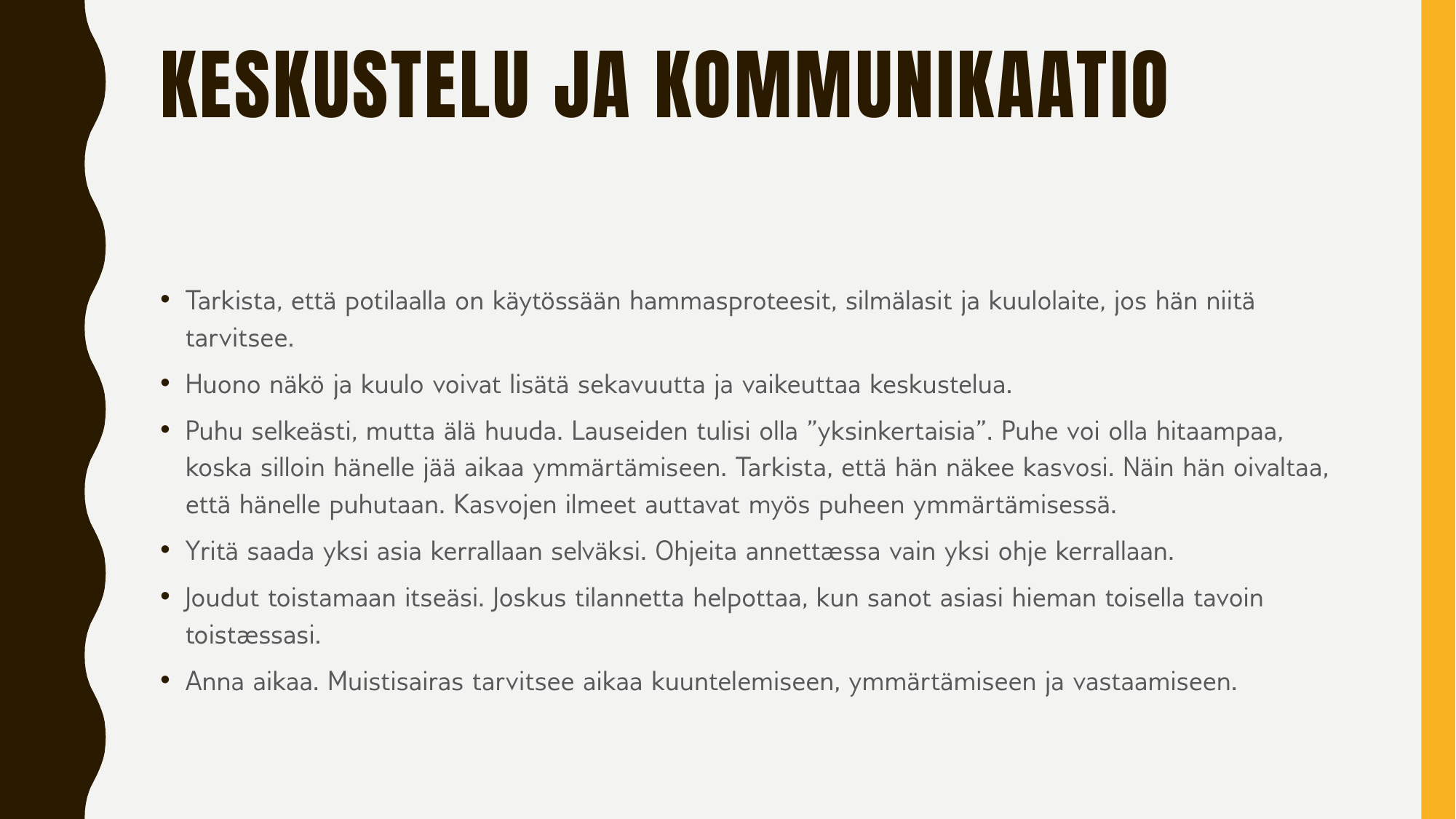

# Keskustelu ja kommunikaatio
Tarkista, että potilaalla on käytössään hammasproteesit, silmälasit ja kuulolaite, jos hän niitä tarvitsee.
Huono näkö ja kuulo voivat lisätä sekavuutta ja vaikeuttaa keskustelua.
Puhu selkeästi, mutta älä huuda. Lauseiden tulisi olla ”yksinkertaisia”. Puhe voi olla hitaampaa, koska silloin hänelle jää aikaa ymmärtämiseen. Tarkista, että hän näkee kasvosi. Näin hän oivaltaa, että hänelle puhutaan. Kasvojen ilmeet auttavat myös puheen ymmärtämisessä.
Yritä saada yksi asia kerrallaan selväksi. Ohjeita annettaessa vain yksi ohje kerrallaan.
Joudut toistamaan itseäsi. Joskus tilannetta helpottaa, kun sanot asiasi hieman toisella tavoin toistaessasi.
Anna aikaa. Muistisairas tarvitsee aikaa kuuntelemiseen, ymmärtämiseen ja vastaamiseen.